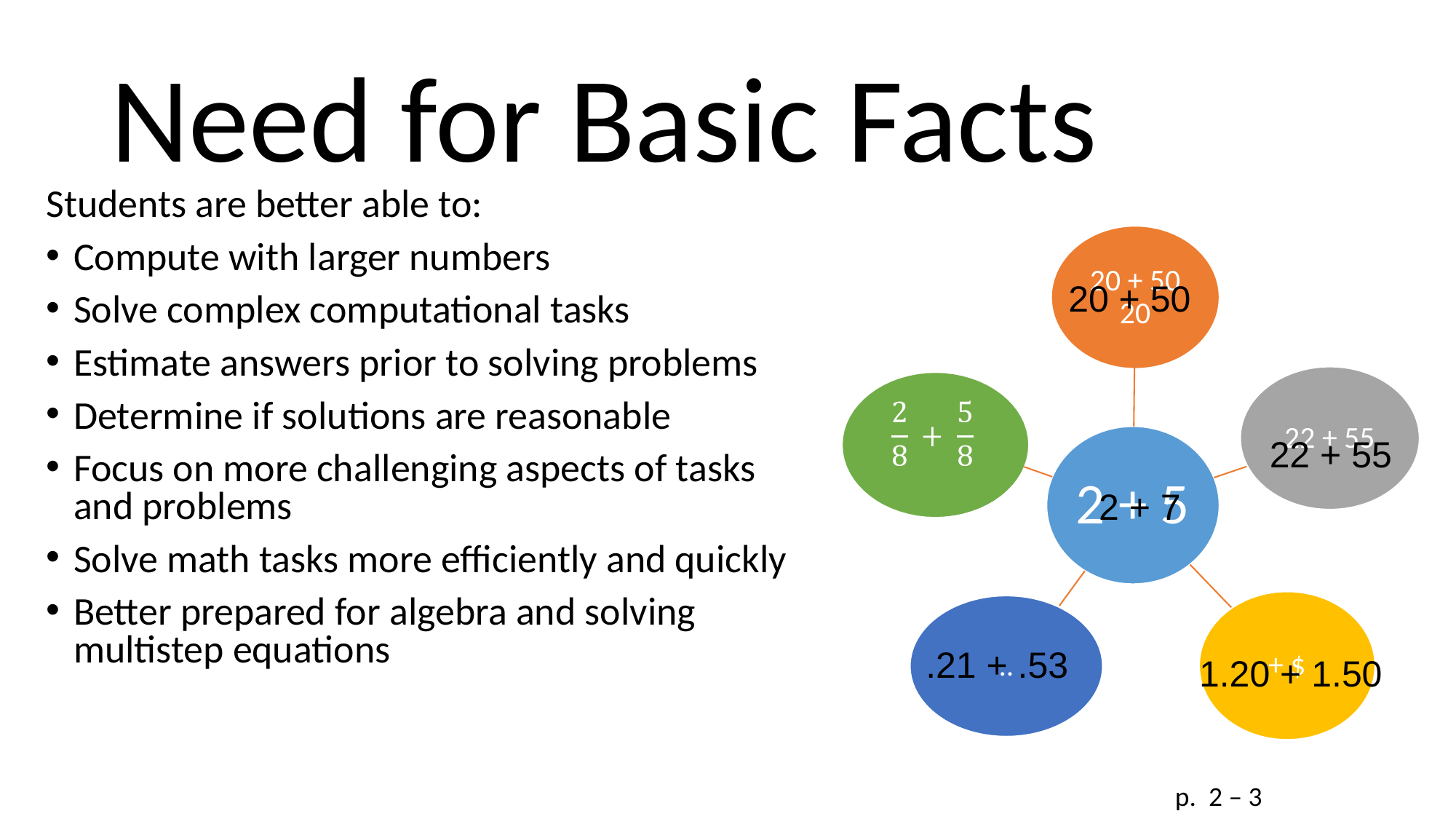

# Need for Basic Facts
Students are better able to:
Compute with larger numbers
Solve complex computational tasks
Estimate answers prior to solving problems
Determine if solutions are reasonable
Focus on more challenging aspects of tasks and problems
Solve math tasks more efficiently and quickly
Better prepared for algebra and solving multistep equations

20 + 50 20
22 + 55

2 + 5

+ $
..
20 + 50
22 + 55
   2 + 7
.21 + .53
1.20 + 1.50
p.  2 – 3